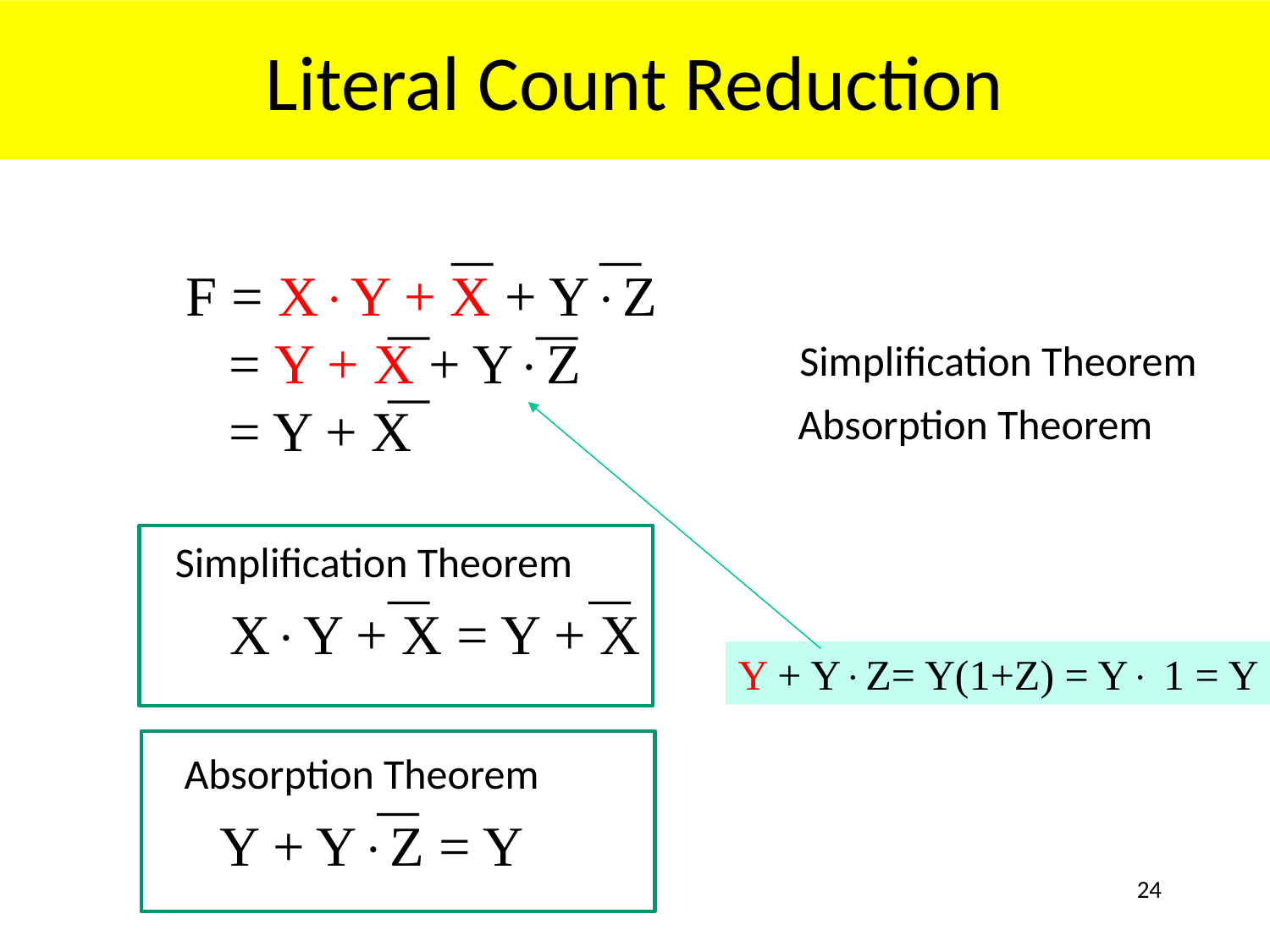

# Literal Count Reduction
F = X⋅Y + X + Y⋅Z
   = Y + X + Y⋅Z
   = Y + X

Simplification Theorem

Absorption Theorem

Simplification Theorem
X⋅Y + X = Y + X

Y + Y⋅Z= Y(1+Z) = Y⋅ 1 = Y

Absorption Theorem
Y + Y⋅Z = Y

24